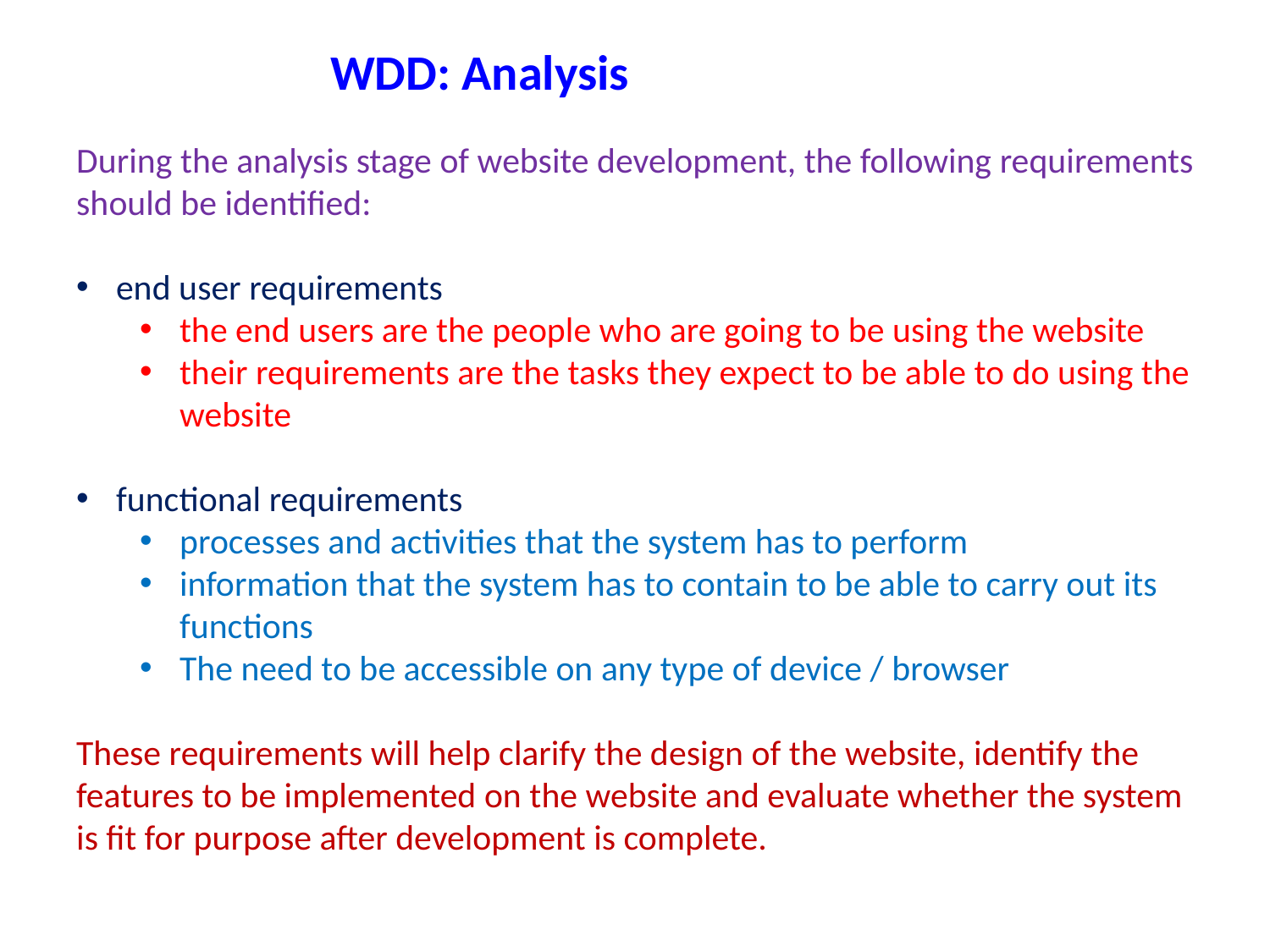

WDD: Analysis

During the analysis stage of website development, the following requirements should be identified:

end user requirements
the end users are the people who are going to be using the website
their requirements are the tasks they expect to be able to do using the website

functional requirements
processes and activities that the system has to perform
information that the system has to contain to be able to carry out its functions
The need to be accessible on any type of device / browser

These requirements will help clarify the design of the website, identify the features to be implemented on the website and evaluate whether the system is fit for purpose after development is complete.